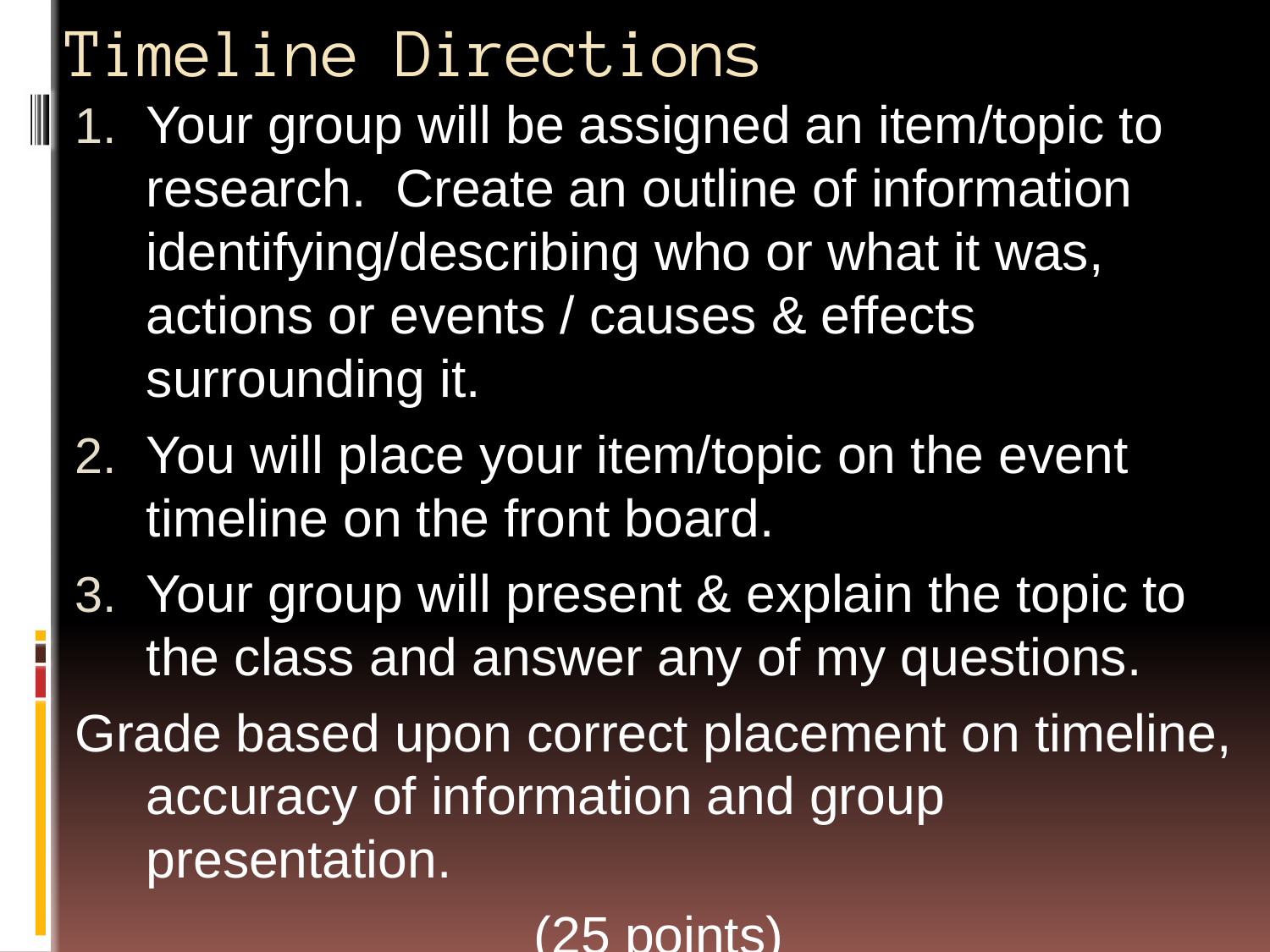

# Timeline Directions
Your group will be assigned an item/topic to research.  Create an outline of information identifying/describing who or what it was, actions or events / causes & effects surrounding it.
You will place your item/topic on the event timeline on the front board.
Your group will present & explain the topic to the class and answer any of my questions.
Grade based upon correct placement on timeline, accuracy of information and group presentation.
(25 points)